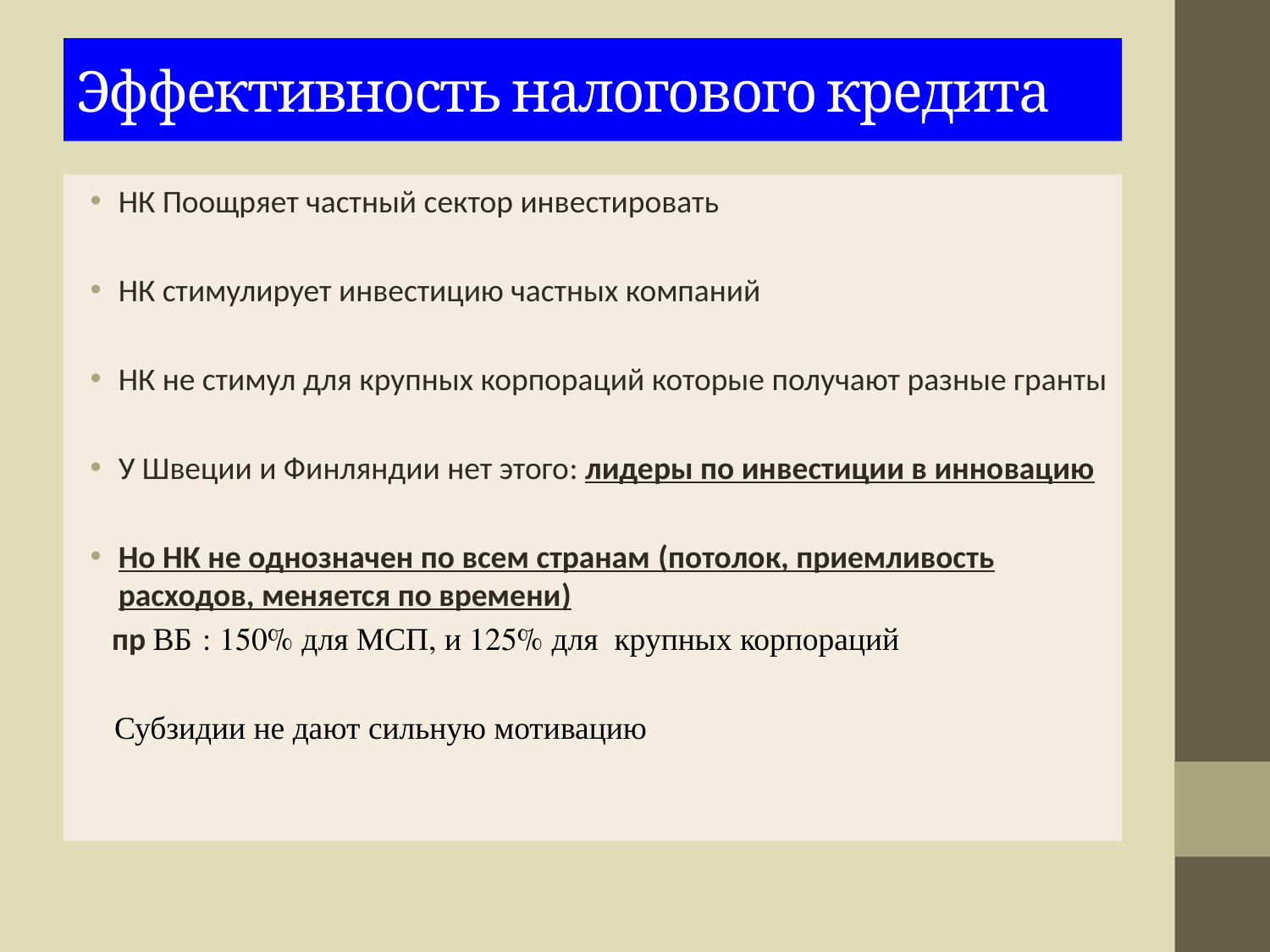

# Эффективность налогового кредита
НК Поощряет частный сектор инвестировать

НК стимулирует инвестицию частных компаний

НК не стимул для крупных корпораций которые получают разные гранты

У Швеции и Финляндии нет этого: лидеры по инвестиции в инновацию

Но НК не однозначен по всем странам (потолок, приемливость расходов, меняется по времени)
   пр ВБ : 150% для МСП, и 125% для  крупных корпораций

   Субзидии не дают сильную мотивацию